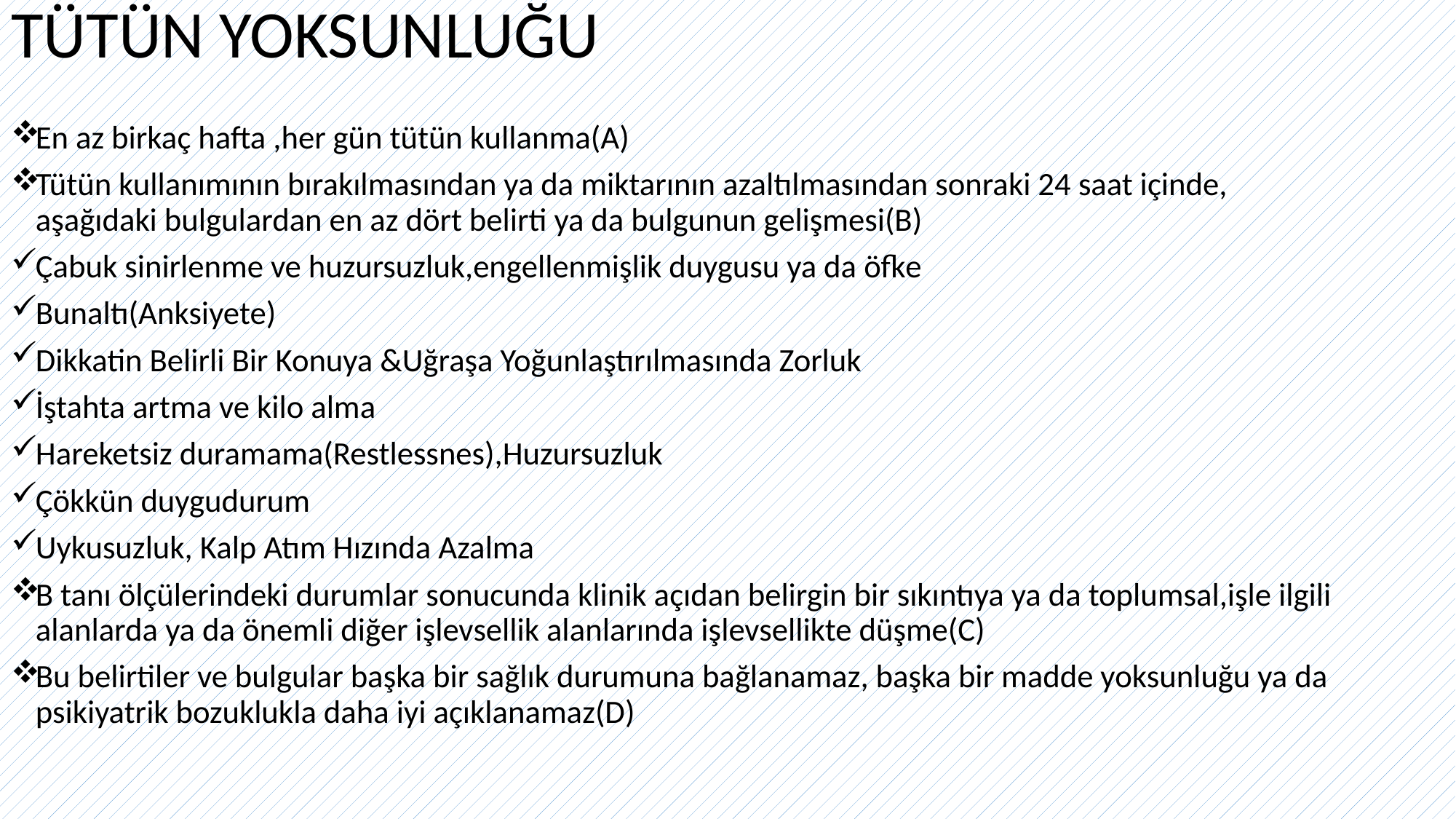

# TÜTÜN YOKSUNLUĞU
En az birkaç hafta ,her gün tütün kullanma(A)
Tütün kullanımının bırakılmasından ya da miktarının azaltılmasından sonraki 24 saat içinde, aşağıdaki bulgulardan en az dört belirti ya da bulgunun gelişmesi(B)
Çabuk sinirlenme ve huzursuzluk,engellenmişlik duygusu ya da öfke
Bunaltı(Anksiyete)
Dikkatin Belirli Bir Konuya &Uğraşa Yoğunlaştırılmasında Zorluk
İştahta artma ve kilo alma
Hareketsiz duramama(Restlessnes),Huzursuzluk
Çökkün duygudurum
Uykusuzluk, Kalp Atım Hızında Azalma
B tanı ölçülerindeki durumlar sonucunda klinik açıdan belirgin bir sıkıntıya ya da toplumsal,işle ilgili alanlarda ya da önemli diğer işlevsellik alanlarında işlevsellikte düşme(C)
Bu belirtiler ve bulgular başka bir sağlık durumuna bağlanamaz, başka bir madde yoksunluğu ya da psikiyatrik bozuklukla daha iyi açıklanamaz(D)